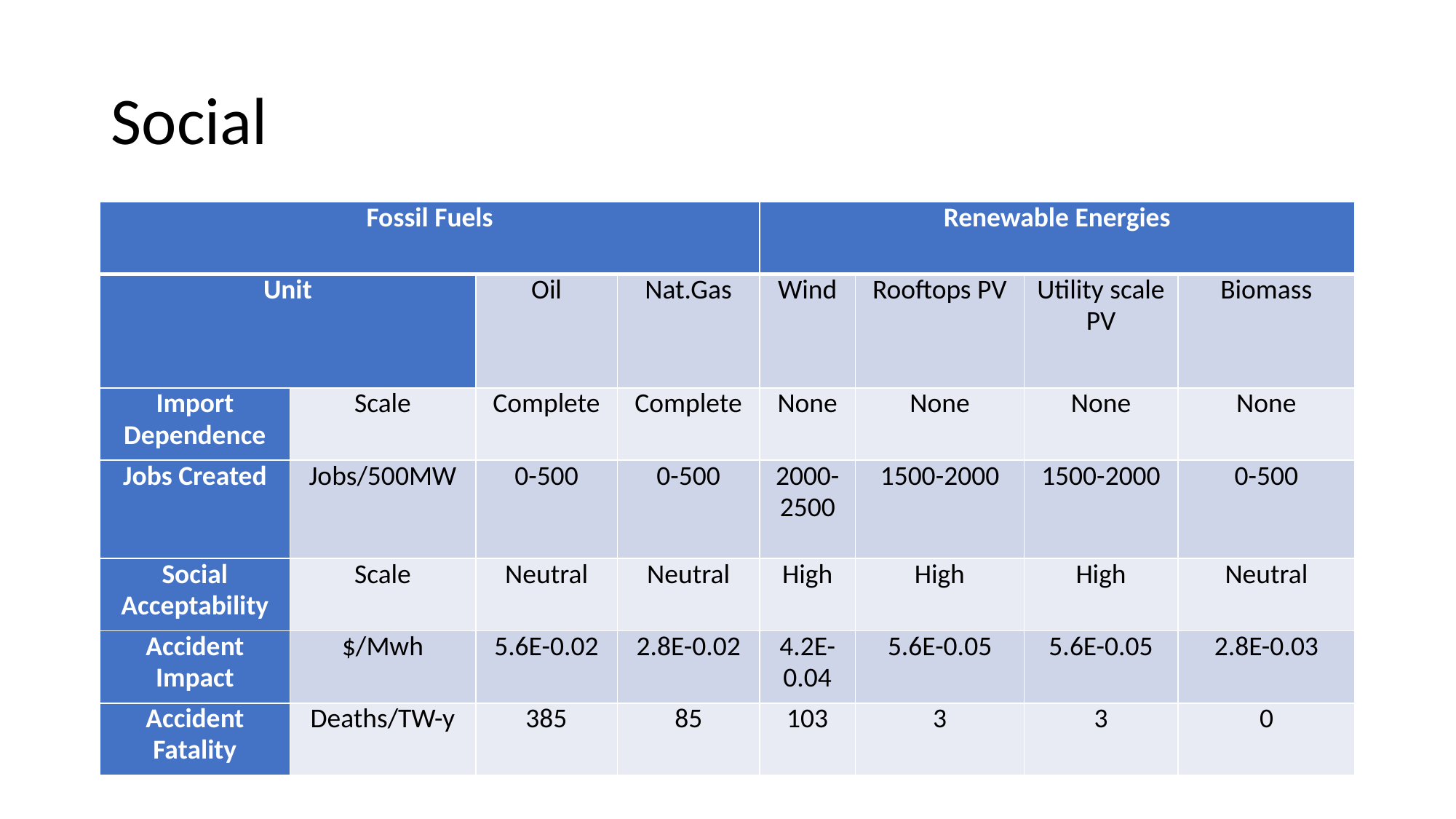

# Social
| Fossil Fuels |  |  |  | Renewable Energies |  |  |  |
| --- | --- | --- | --- | --- | --- | --- | --- |
| Unit |  | Oil | Nat.Gas | Wind | Rooftops PV | Utility scale PV | Biomass |
| Import Dependence | Scale | Complete | Complete | None | None | None | None |
| Jobs Created | Jobs/500MW | 0-500 | 0-500 | 2000-2500 | 1500-2000 | 1500-2000 | 0-500 |
| Social Acceptability | Scale | Neutral | Neutral | High | High | High | Neutral |
| Accident Impact | $/Mwh | 5.6E-0.02 | 2.8E-0.02 | 4.2E-0.04 | 5.6E-0.05 | 5.6E-0.05 | 2.8E-0.03 |
| Accident Fatality | Deaths/TW-y | 385 | 85 | 103 | 3 | 3 | 0 |